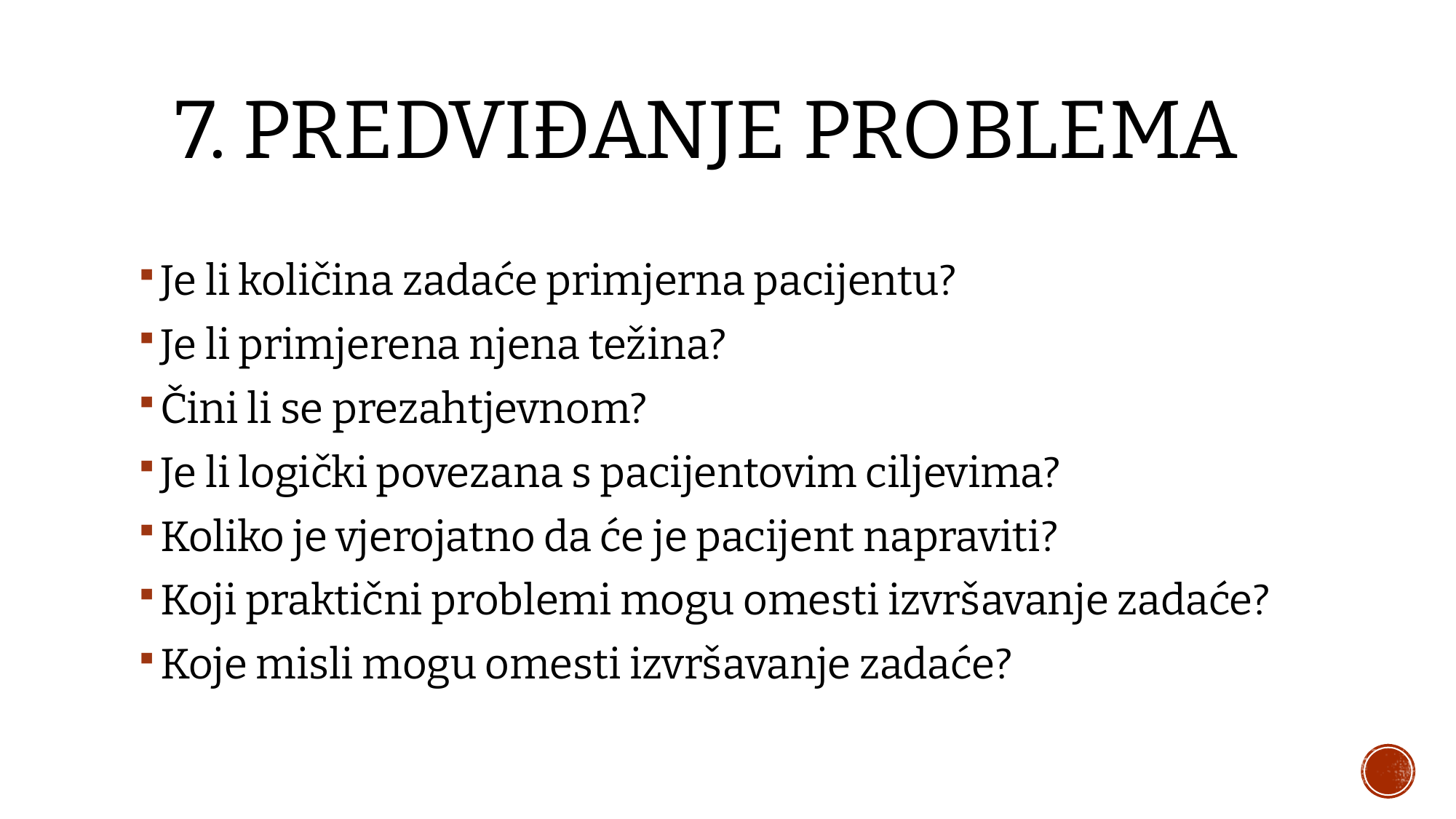

# 7. Predviđanje problema
Je li količina zadaće primjerna pacijentu?
Je li primjerena njena težina?
Čini li se prezahtjevnom?
Je li logički povezana s pacijentovim ciljevima?
Koliko je vjerojatno da će je pacijent napraviti?
Koji praktični problemi mogu omesti izvršavanje zadaće?
Koje misli mogu omesti izvršavanje zadaće?